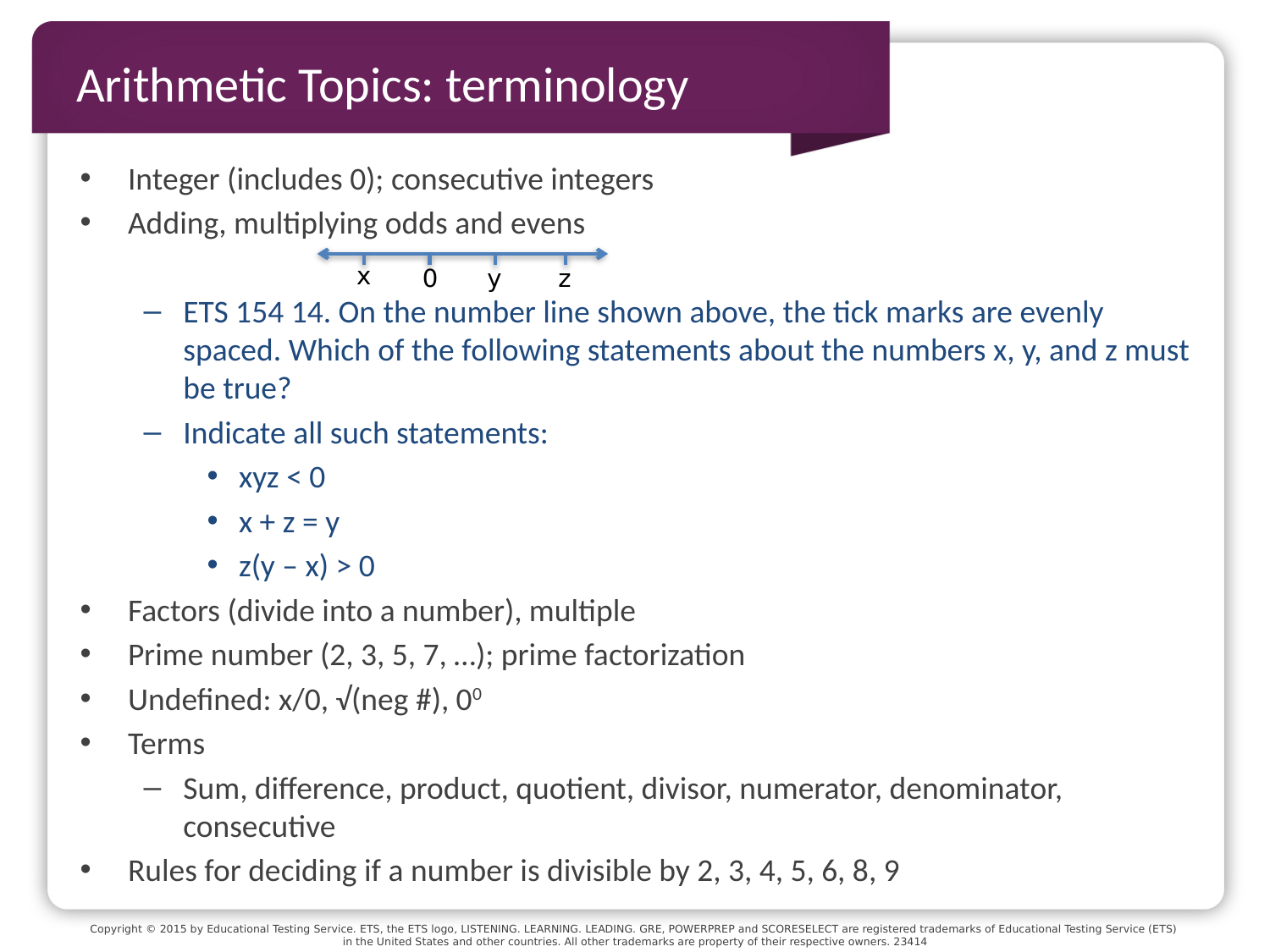

# Arithmetic Topics: terminology
Integer (includes 0); consecutive integers
Adding, multiplying odds and evens

ETS 154 14. On the number line shown above, the tick marks are evenly spaced. Which of the following statements about the numbers x, y, and z must be true?
Indicate all such statements:
xyz < 0
x + z = y
z(y – x) > 0
Factors (divide into a number), multiple
Prime number (2, 3, 5, 7, …); prime factorization
Undefined: x/0, √(neg #), 00
Terms
Sum, difference, product, quotient, divisor, numerator, denominator, consecutive
Rules for deciding if a number is divisible by 2, 3, 4, 5, 6, 8, 9

x
0
y
z